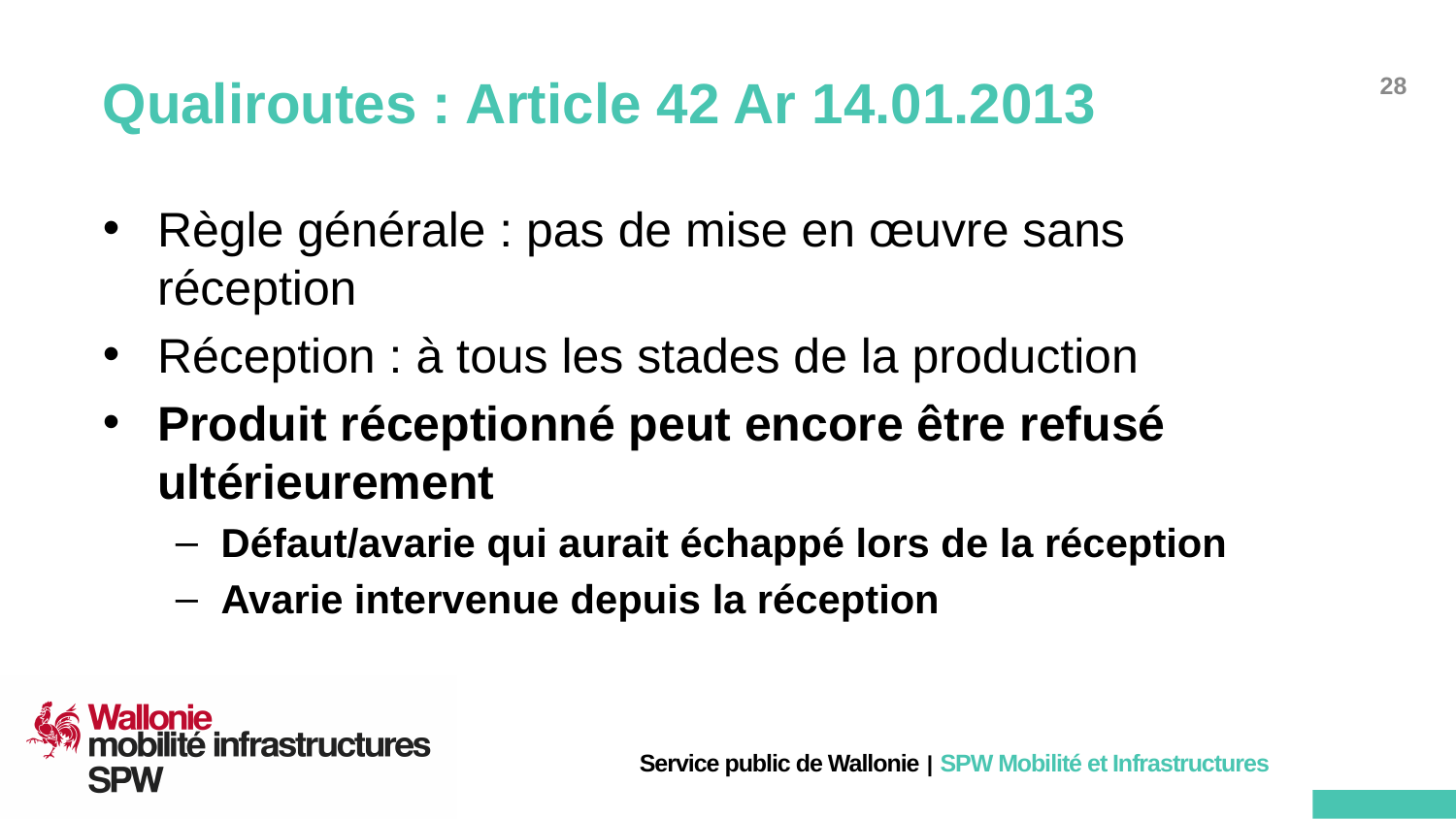

# Qualiroutes : Article 42 Ar 14.01.2013
Règle générale : pas de mise en œuvre sans réception
Réception : à tous les stades de la production
Produit réceptionné peut encore être refusé ultérieurement
Défaut/avarie qui aurait échappé lors de la réception
Avarie intervenue depuis la réception